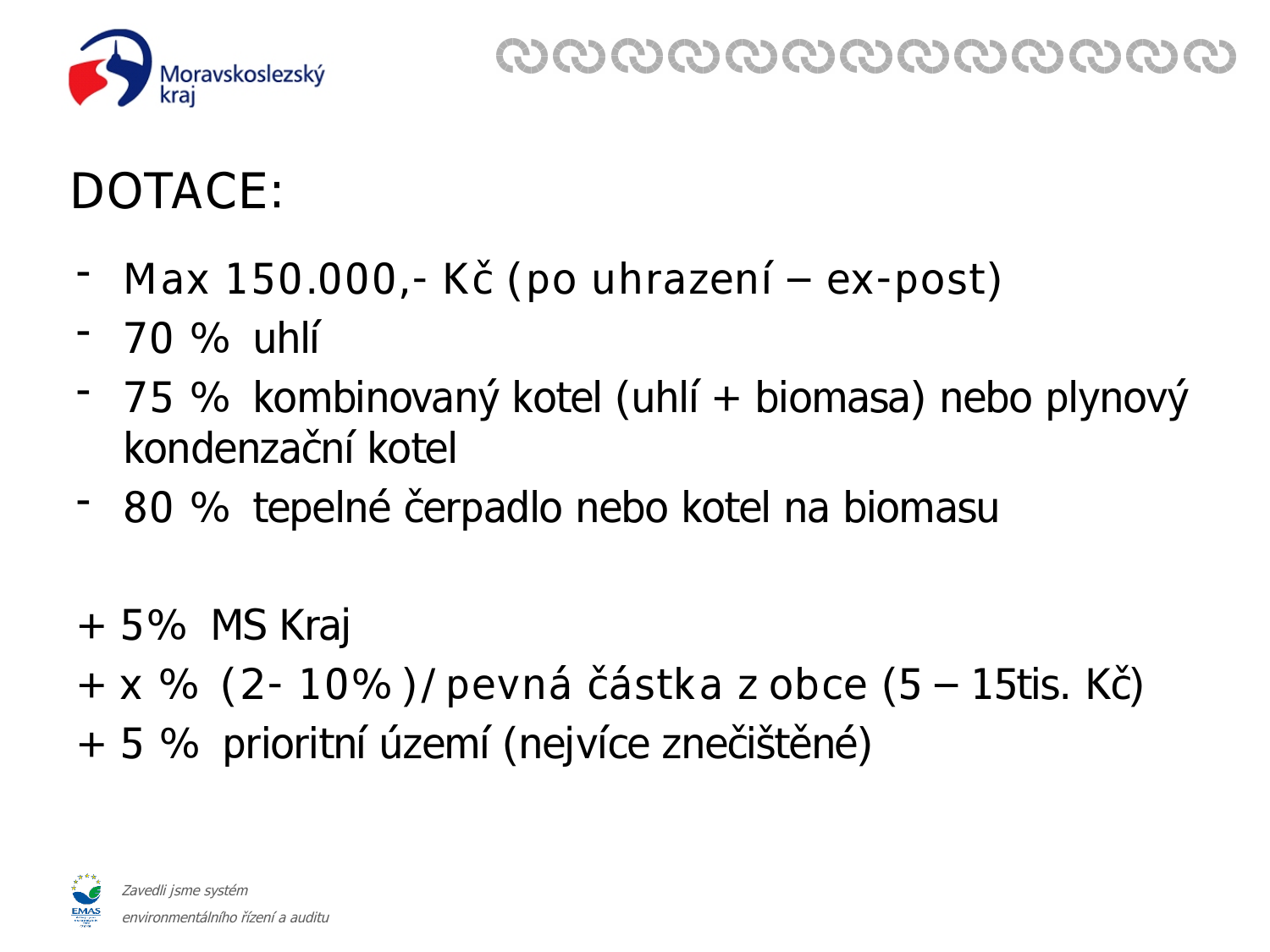

# DOTACE:
Max 150.000,- Kč (po uhrazení – ex-post)
70 % uhlí
75 % kombinovaný kotel (uhlí + biomasa) nebo plynový kondenzační kotel
80 % tepelné čerpadlo nebo kotel na biomasu

+ 5% MS Kraj
+ x % (2- 10%)/pevná částka z obce (5 – 15tis. Kč)
+ 5 % prioritní území (nejvíce znečištěné)